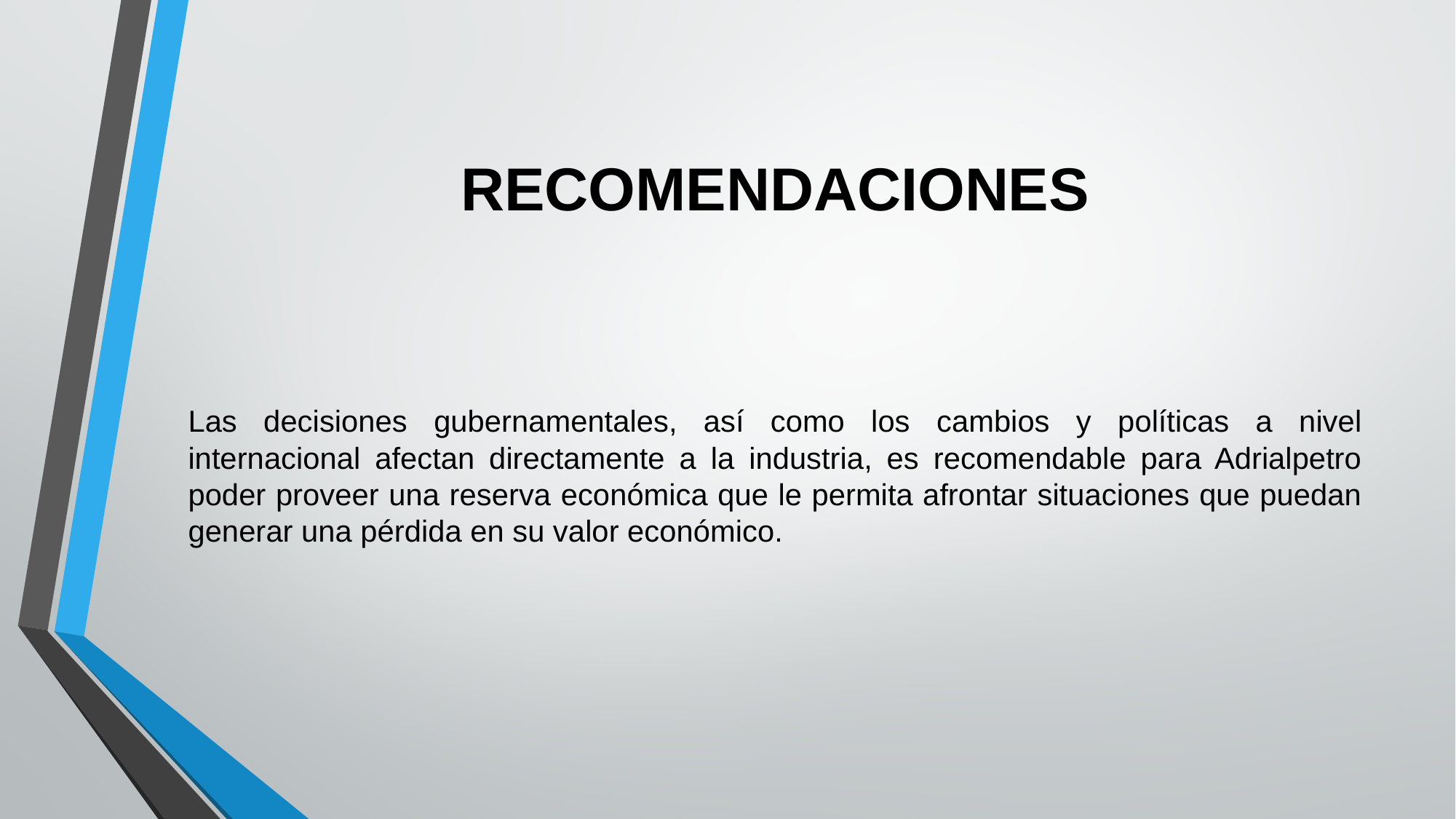

# RECOMENDACIONES
Las decisiones gubernamentales, así como los cambios y políticas a nivel internacional afectan directamente a la industria, es recomendable para Adrialpetro poder proveer una reserva económica que le permita afrontar situaciones que puedan generar una pérdida en su valor económico.